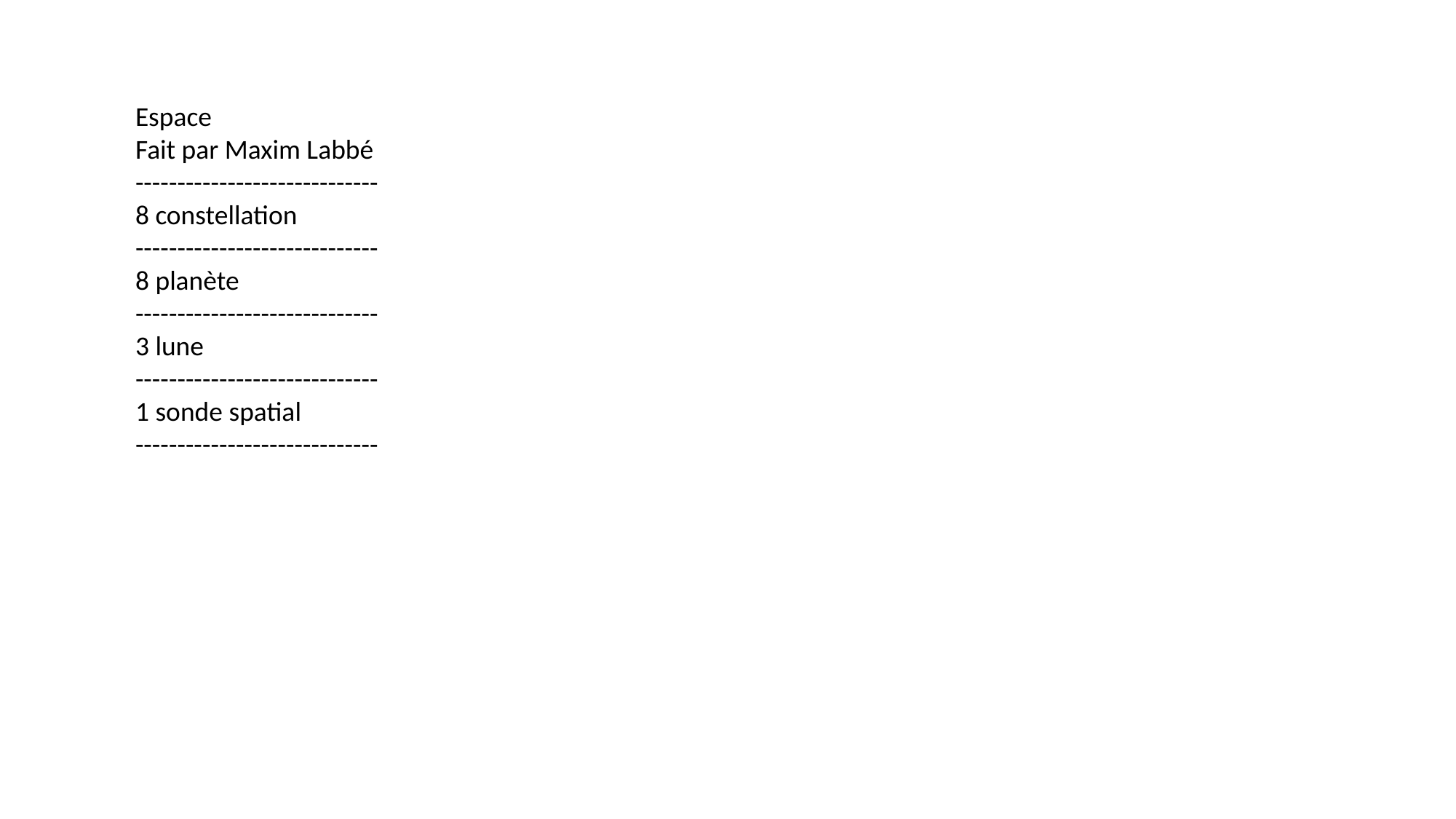

Espace
Fait par Maxim Labbé
-----------------------------
8 constellation
-----------------------------
8 planète
-----------------------------
3 lune
-----------------------------
1 sonde spatial
-----------------------------